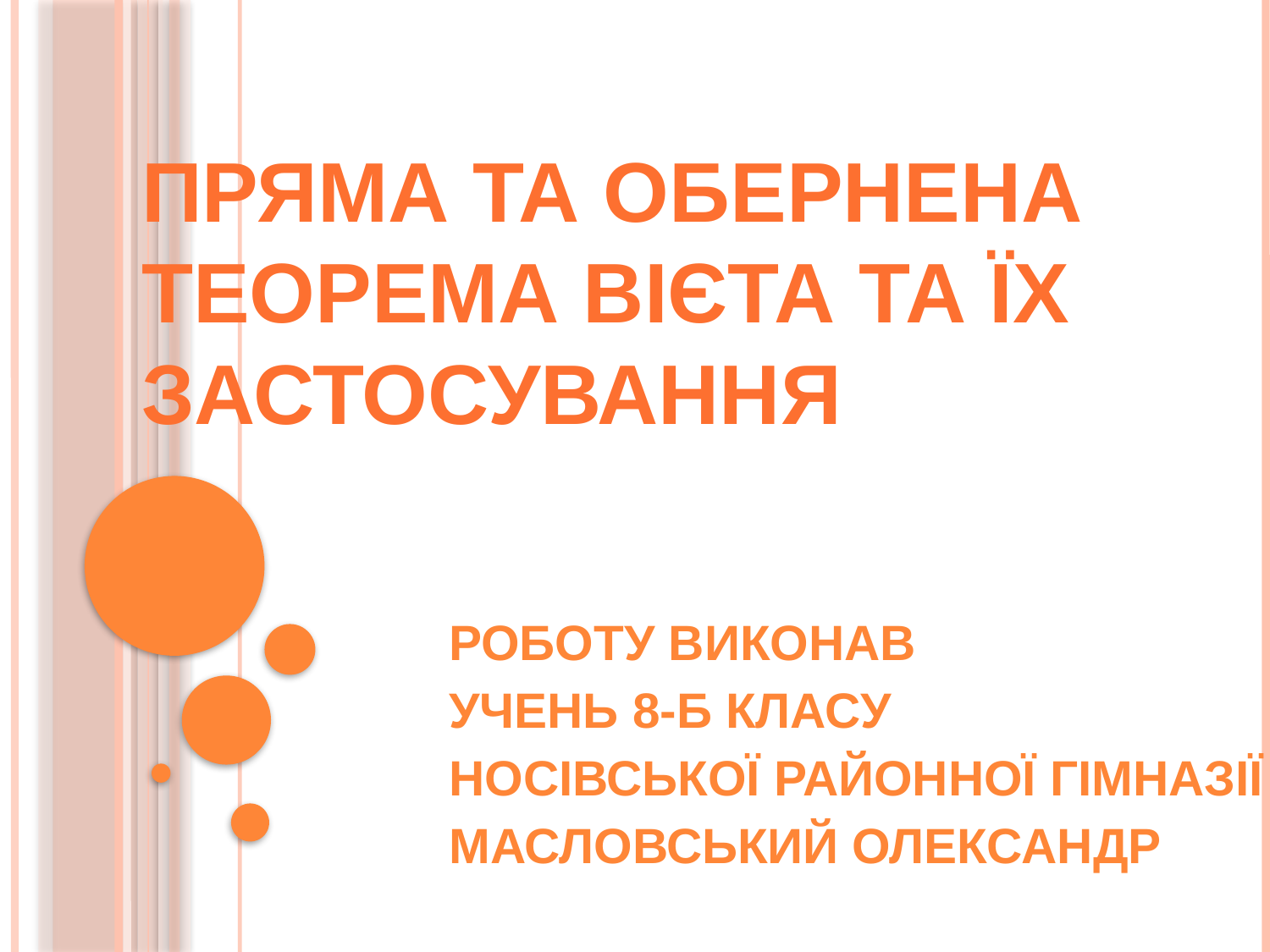

# Пряма та обернена Теорема Вієта та їх застосування
Роботу виконав
Учень 8-Б класу
Носівської районної гімназії
Масловський Олександр